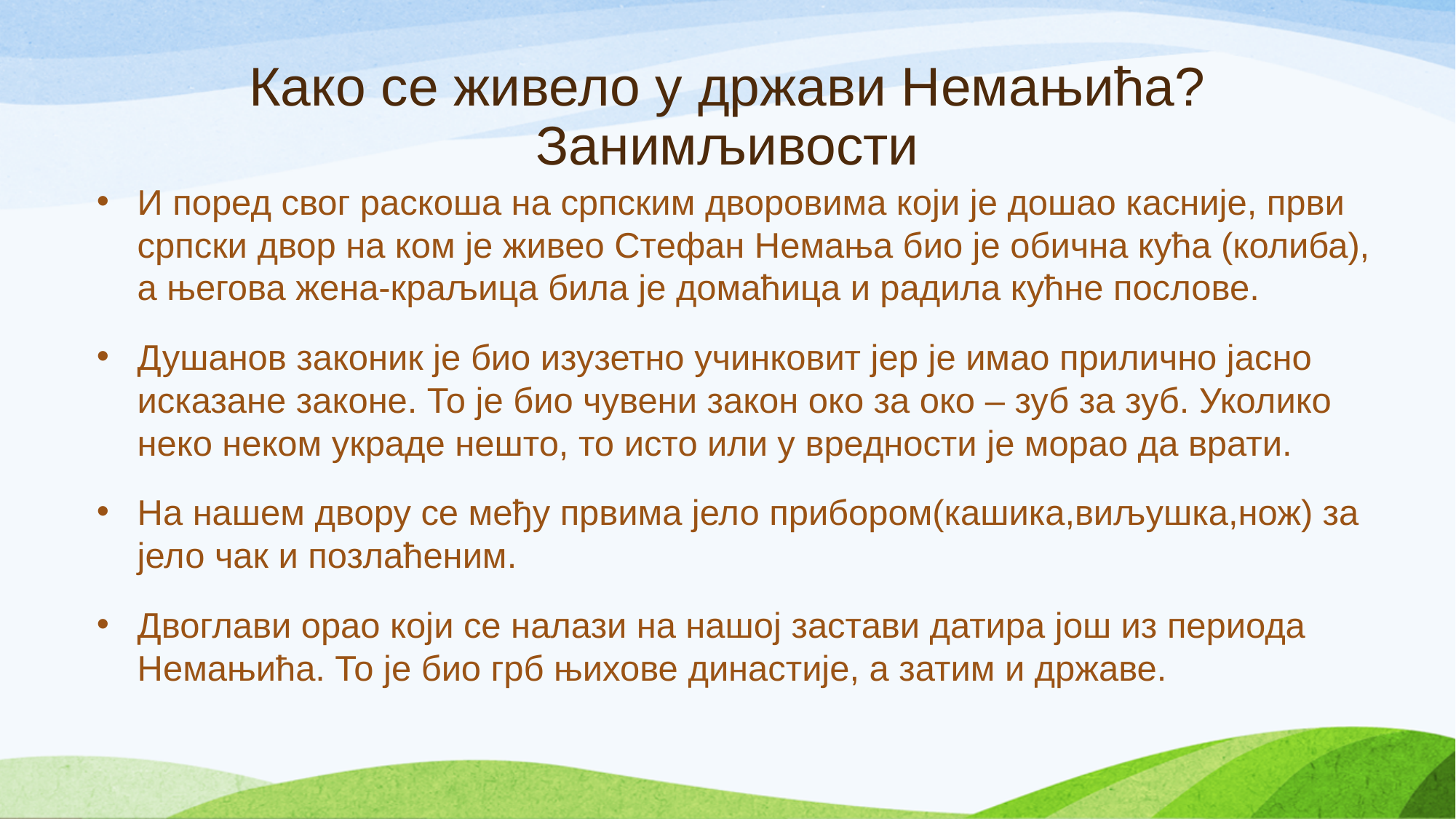

# Како се живело у држави Немањића? Занимљивости
И поред свог раскоша на српским дворовима који је дошао касније, први српски двор на ком је живео Стефан Немања био је обична кућа (колиба), а његова жена-краљица била је домаћица и радила кућне послове.
Душанов законик је био изузетно учинковит јер је имао прилично јасно исказане законе. То је био чувени закон око за око – зуб за зуб. Уколико неко неком украде нешто, то исто или у вредности је морао да врати.
На нашем двору се међу првима јело прибором(кашика,виљушка,нож) за јело чак и позлаћеним.
Двоглави орао који се налази на нашој застави датира још из периода Немањића. То је био грб њихове династије, а затим и државе.